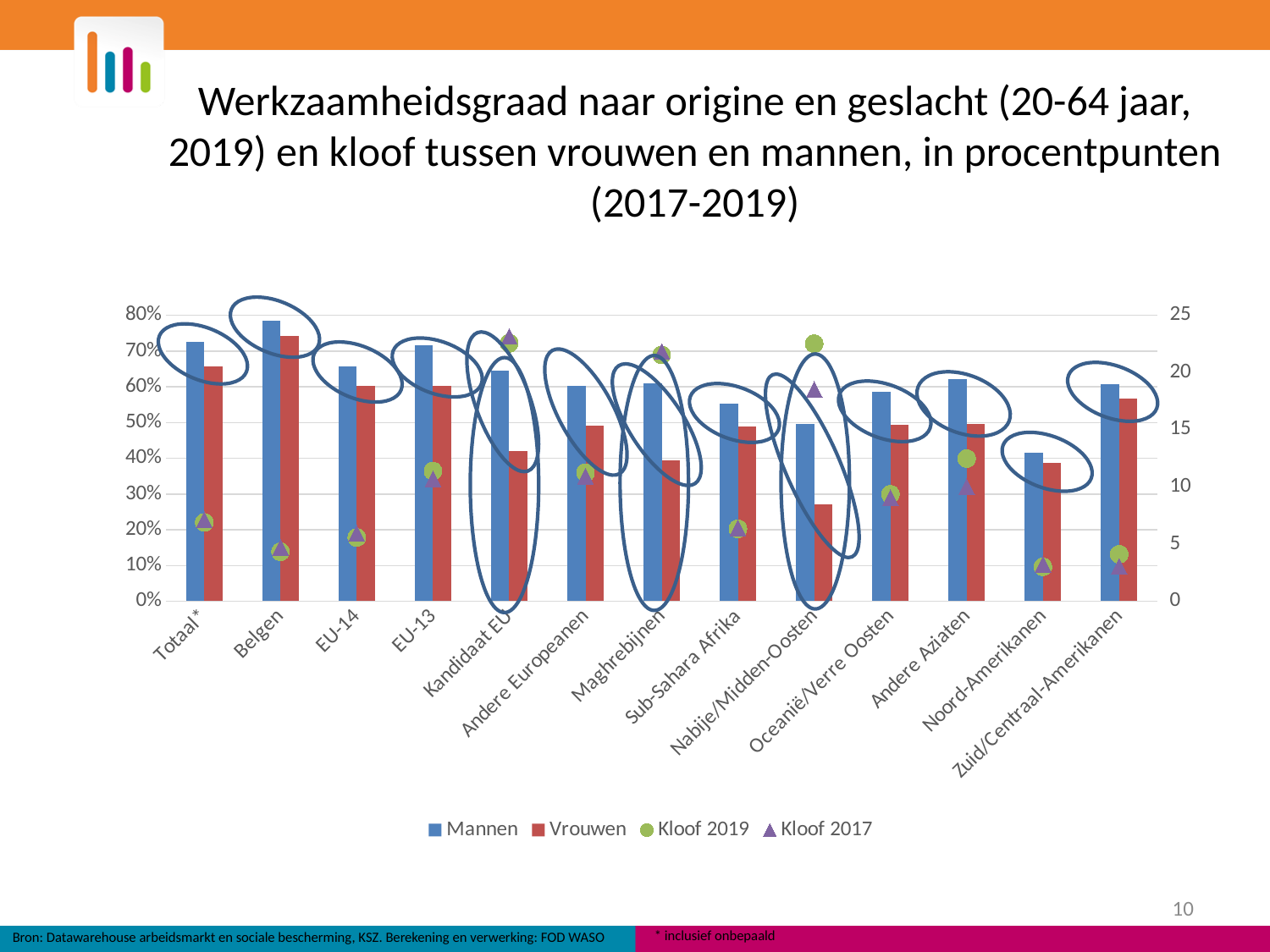

Werkzaamheidsgraad naar origine en geslacht (20-64 jaar, 2019) en kloof tussen vrouwen en mannen, in procentpunten (2017-2019)

### Chart

| Category | Mannen | Vrouwen | Kloof 2019 | Kloof 2017 |
|---|---|---|---|---|
| Totaal* | 0.7267062972877146 | 0.6578096168003595 | 6.889668048735508 | 7.12238342313637 |
| Belgen | 0.784482217185011 | 0.7412001232859516 | 4.328209389905934 | 4.709378031541689 |
| EU-14 | 0.6573933217117276 | 0.6016863294743464 | 5.570699223738118 | 5.945917637055276 |
| EU-13 | 0.7166136207928262 | 0.6028704894726152 | 11.374313132021097 | 10.685964235477307 |
| Kandidaat EU | 0.6457855072463768 | 0.4203033001830686 | 22.548220706330824 | 23.160744334659206 |
| Andere Europeanen | 0.6029814300624249 | 0.4907048799380325 | 11.227655012439236 | 10.933564391795796 |
| Maghrebijnen | 0.6103675994690596 | 0.3950599649180946 | 21.5307634550965 | 21.8264613191807 |
| Sub-Sahara Afrika | 0.5530412659882364 | 0.48974079767700057 | 6.330046831123587 | 6.409801742125515 |
| Nabije/Midden-Oosten | 0.49657999357977134 | 0.2714212976432936 | 22.515869593647775 | 18.52137503626425 |
| Oceanië/Verre Oosten | 0.5862288675558576 | 0.49278208065161266 | 9.344678690424491 | 9.046427988308874 |
| Andere Aziaten | 0.6213726019994597 | 0.4966101694915254 | 12.476243250793424 | 10.009367690835475 |
| Noord-Amerikanen | 0.4163752913752914 | 0.38630678077682684 | 3.006851059846455 | 3.2163271017801085 |
| Zuid/Centraal-Amerikanen | 0.6076992710467388 | 0.5666611923140089 | 4.1038078732729915 | 3.0424275217274532 |

10
* inclusief onbepaald
Bron: Datawarehouse arbeidsmarkt en sociale bescherming, KSZ. Berekening en verwerking: FOD WASO